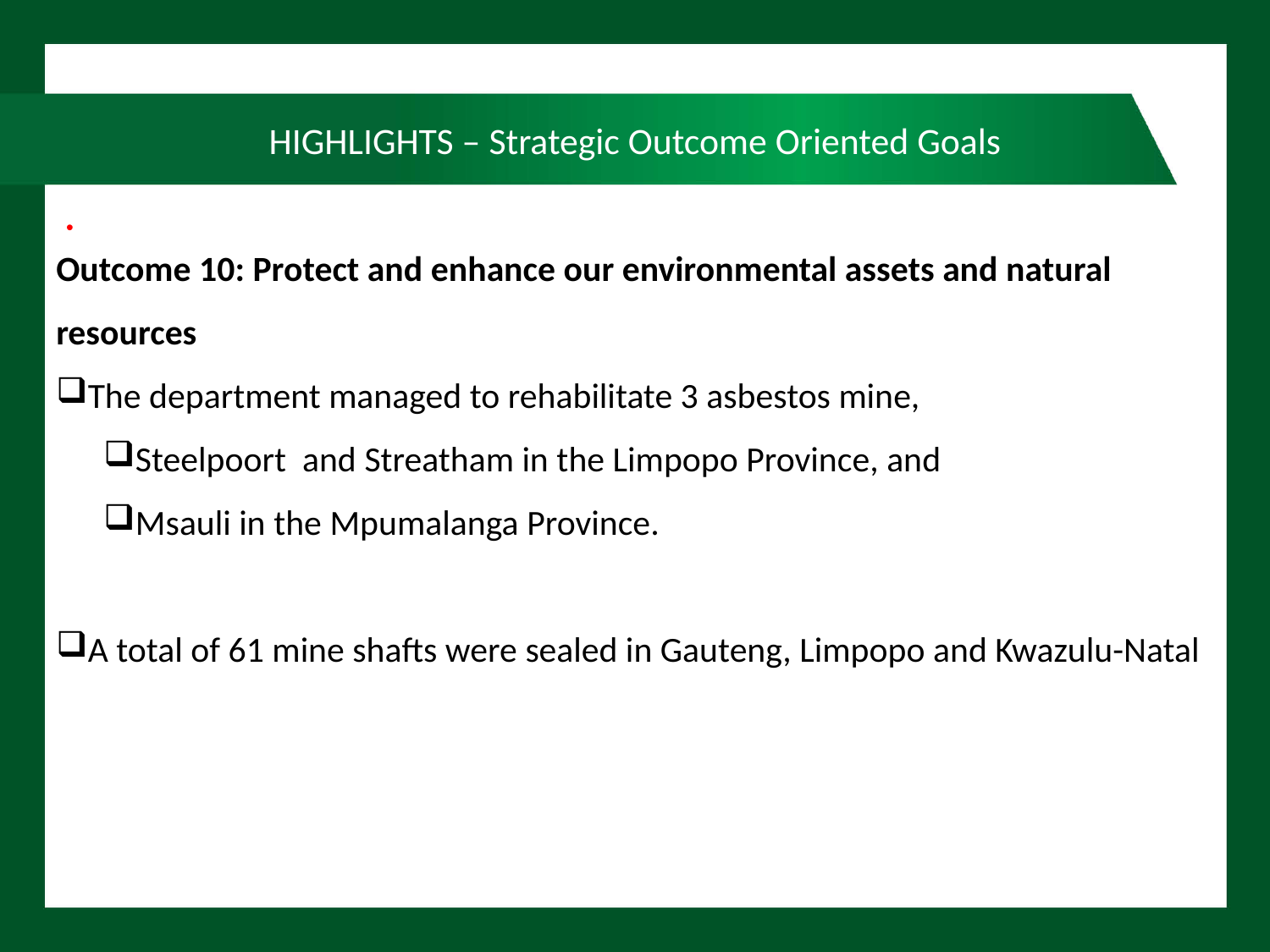

# HIGHLIGHTS – Strategic Outcome Oriented Goals

Outcome 10: Protect and enhance our environmental assets and natural resources
The department managed to rehabilitate 3 asbestos mine,
Steelpoort  and Streatham in the Limpopo Province, and
Msauli in the Mpumalanga Province.

A total of 61 mine shafts were sealed in Gauteng, Limpopo and Kwazulu-Natal

58